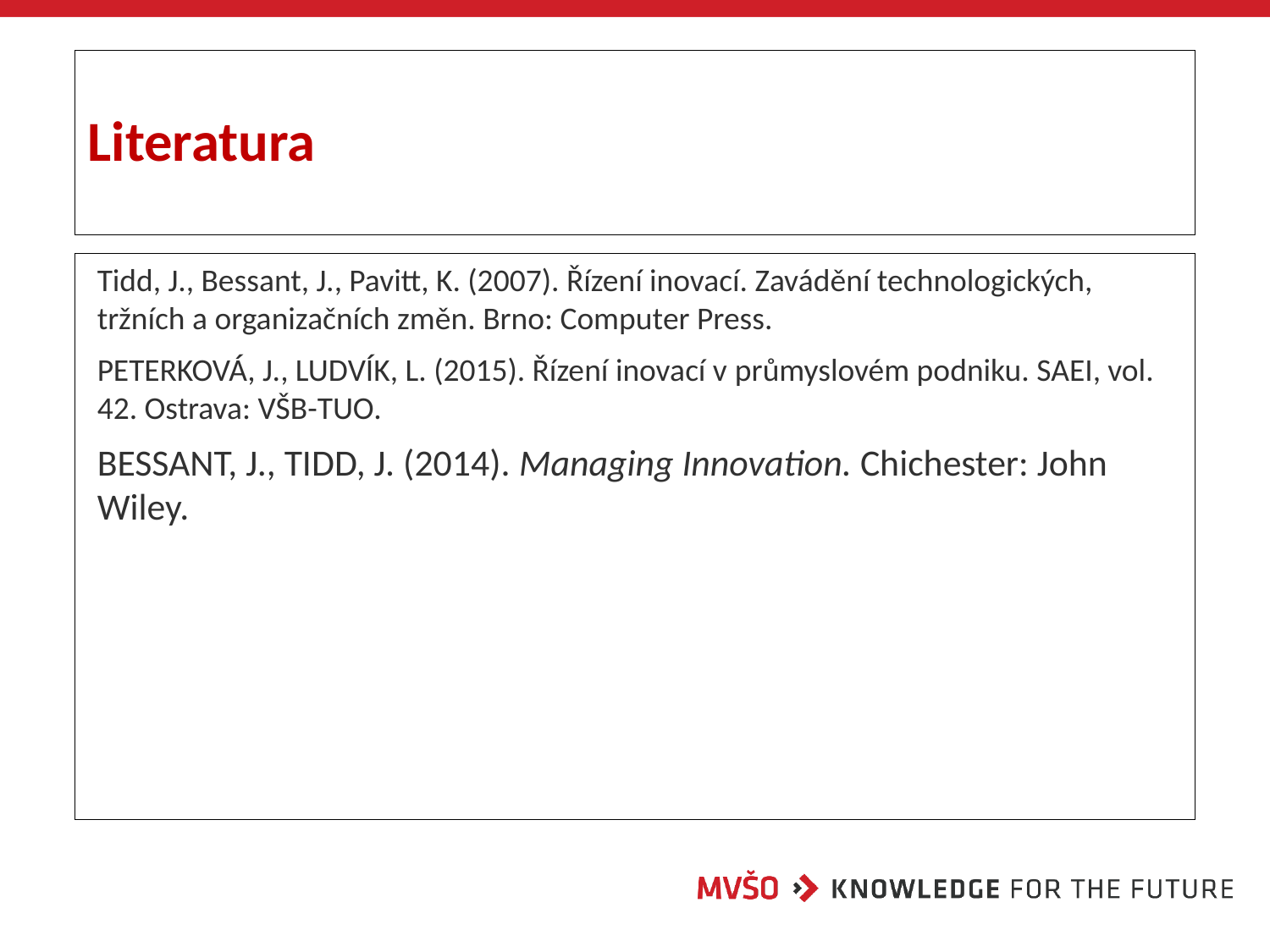

# Literatura
Tidd, J., Bessant, J., Pavitt, K. (2007). Řízení inovací. Zavádění technologických, tržních a organizačních změn. Brno: Computer Press.
PETERKOVÁ, J., LUDVÍK, L. (2015). Řízení inovací v průmyslovém podniku. SAEI, vol. 42. Ostrava: VŠB-TUO.
BESSANT, J., TIDD, J. (2014). Managing Innovation. Chichester: John Wiley.